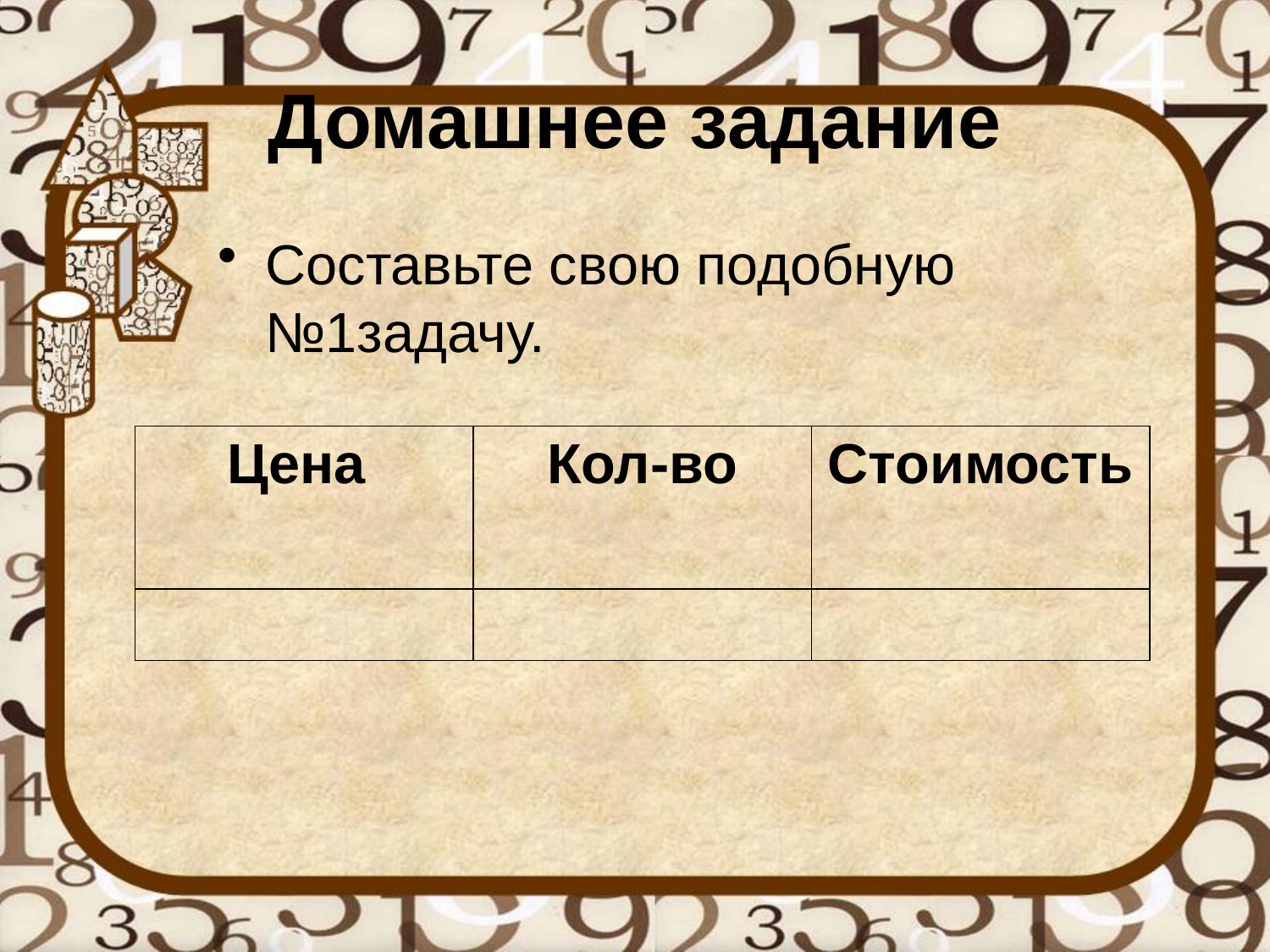

# Домашнее задание
Составьте свою подобную №1задачу.
| Цена | Кол-во | Стоимость |
| --- | --- | --- |
|  |  |  |